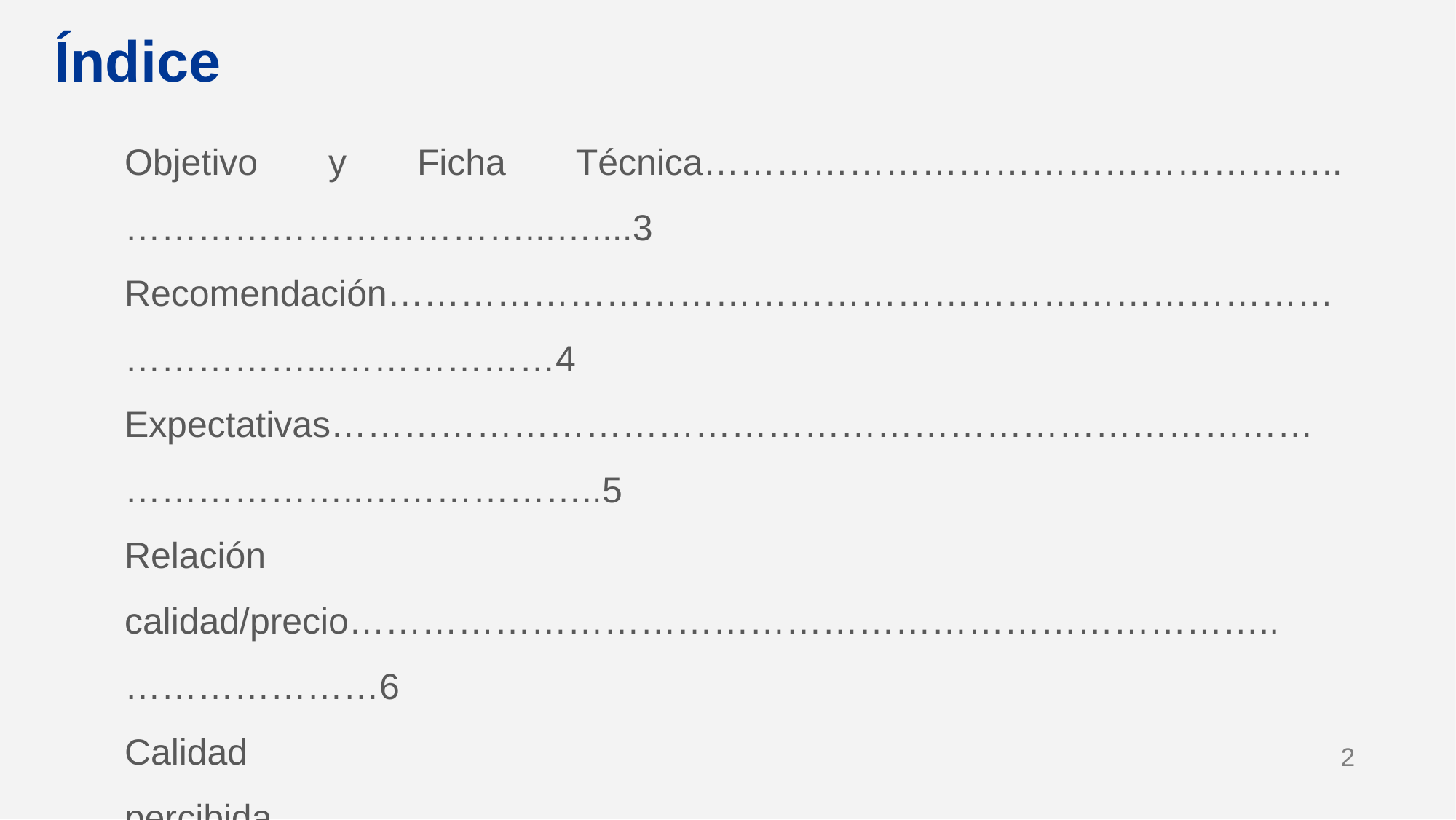

Índice
Objetivo y Ficha Técnica……………………………………………..……………………………...…....3
Recomendación…………………………………………………………………………………...………………4
Expectativas………………………………………………………………………………………..………………..5
Relación calidad/precio…………………………………………………………………..…………………6
Calidad percibida…………………………………………………………………………………………..…….7
Productos……………………………………………………………………………………………...…………..….11
Nacionalidad…………………………………………………………………………………………..…………...13
Conclusiones y Recomendaciones………………………………………………….......….……15

2